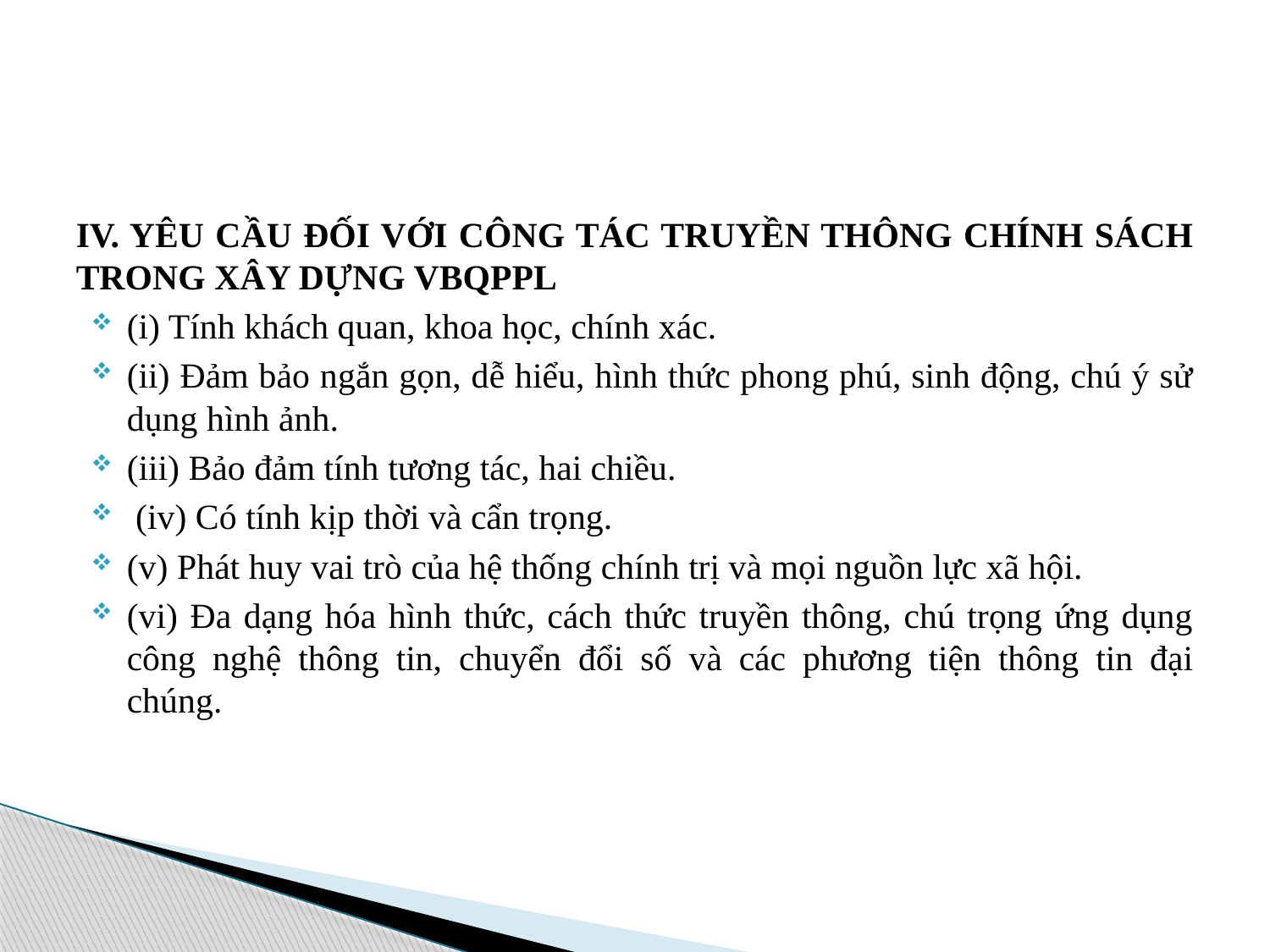

#
IV. YÊU CẦU ĐỐI VỚI CÔNG TÁC TRUYỀN THÔNG CHÍNH SÁCH TRONG XÂY DỰNG VBQPPL
(i) Tính khách quan, khoa học, chính xác.
(ii) Đảm bảo ngắn gọn, dễ hiểu, hình thức phong phú, sinh động, chú ý sử dụng hình ảnh.
(iii) Bảo đảm tính tương tác, hai chiều.
 (iv) Có tính kịp thời và cẩn trọng.
(v) Phát huy vai trò của hệ thống chính trị và mọi nguồn lực xã hội.
(vi) Đa dạng hóa hình thức, cách thức truyền thông, chú trọng ứng dụng công nghệ thông tin, chuyển đổi số và các phương tiện thông tin đại chúng.